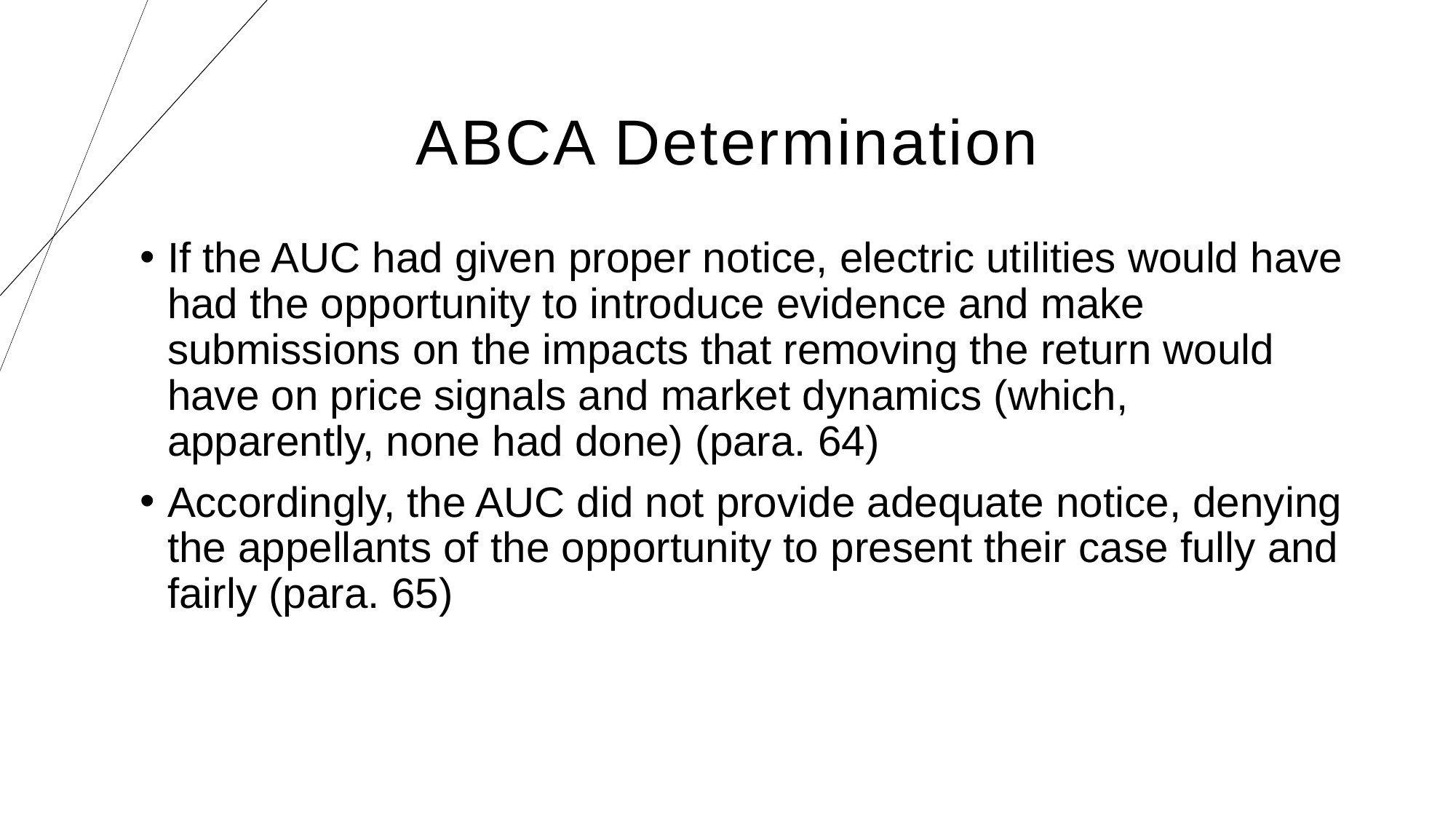

ABCA Determination
If the AUC had given proper notice, electric utilities would have had the opportunity to introduce evidence and make submissions on the impacts that removing the return would have on price signals and market dynamics (which, apparently, none had done) (para. 64)
Accordingly, the AUC did not provide adequate notice, denying the appellants of the opportunity to present their case fully and fairly (para. 65)